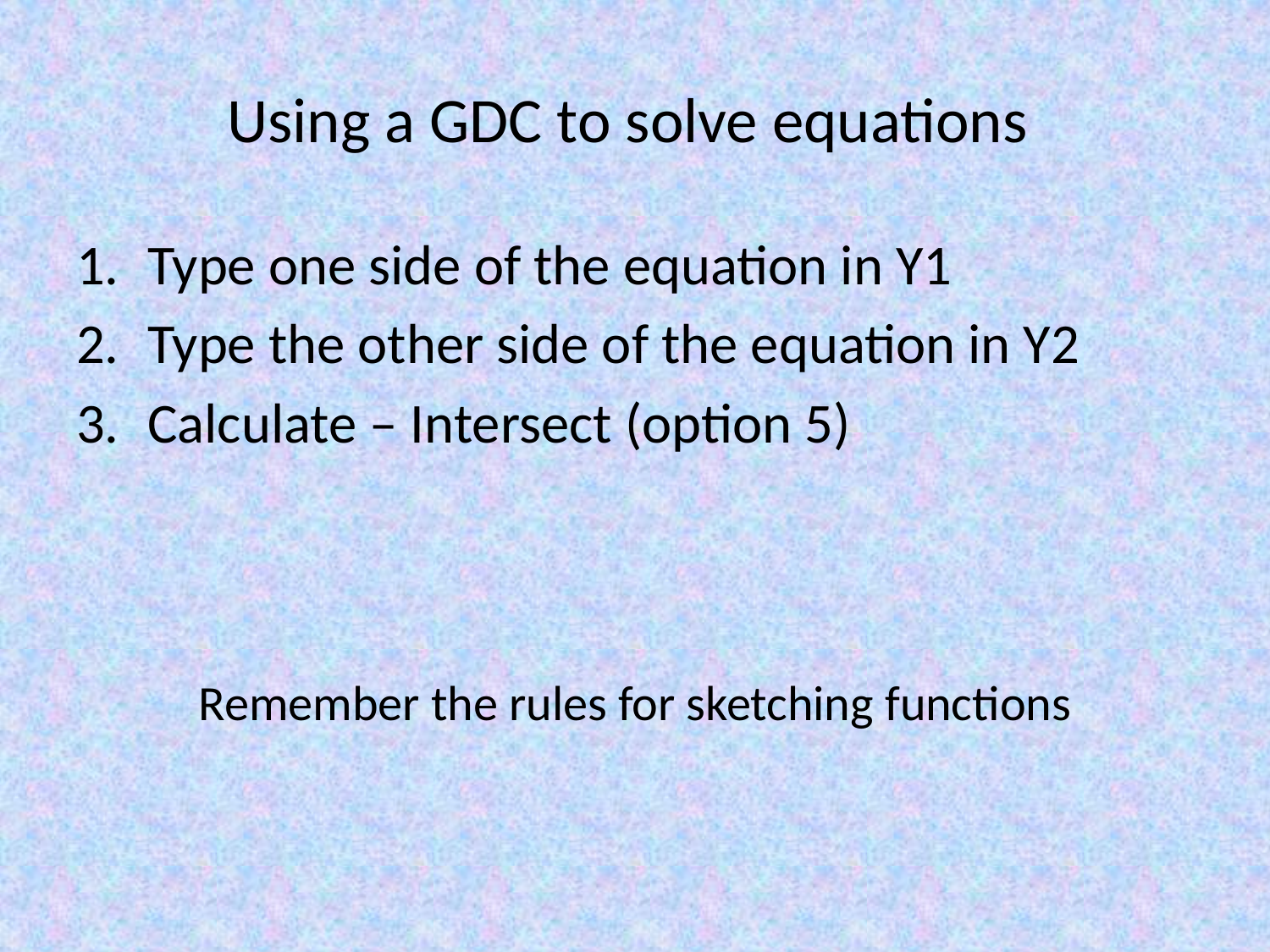

# Using a GDC to solve equations
Type one side of the equation in Y1
Type the other side of the equation in Y2
Calculate – Intersect (option 5)

      Remember the rules for sketching functions